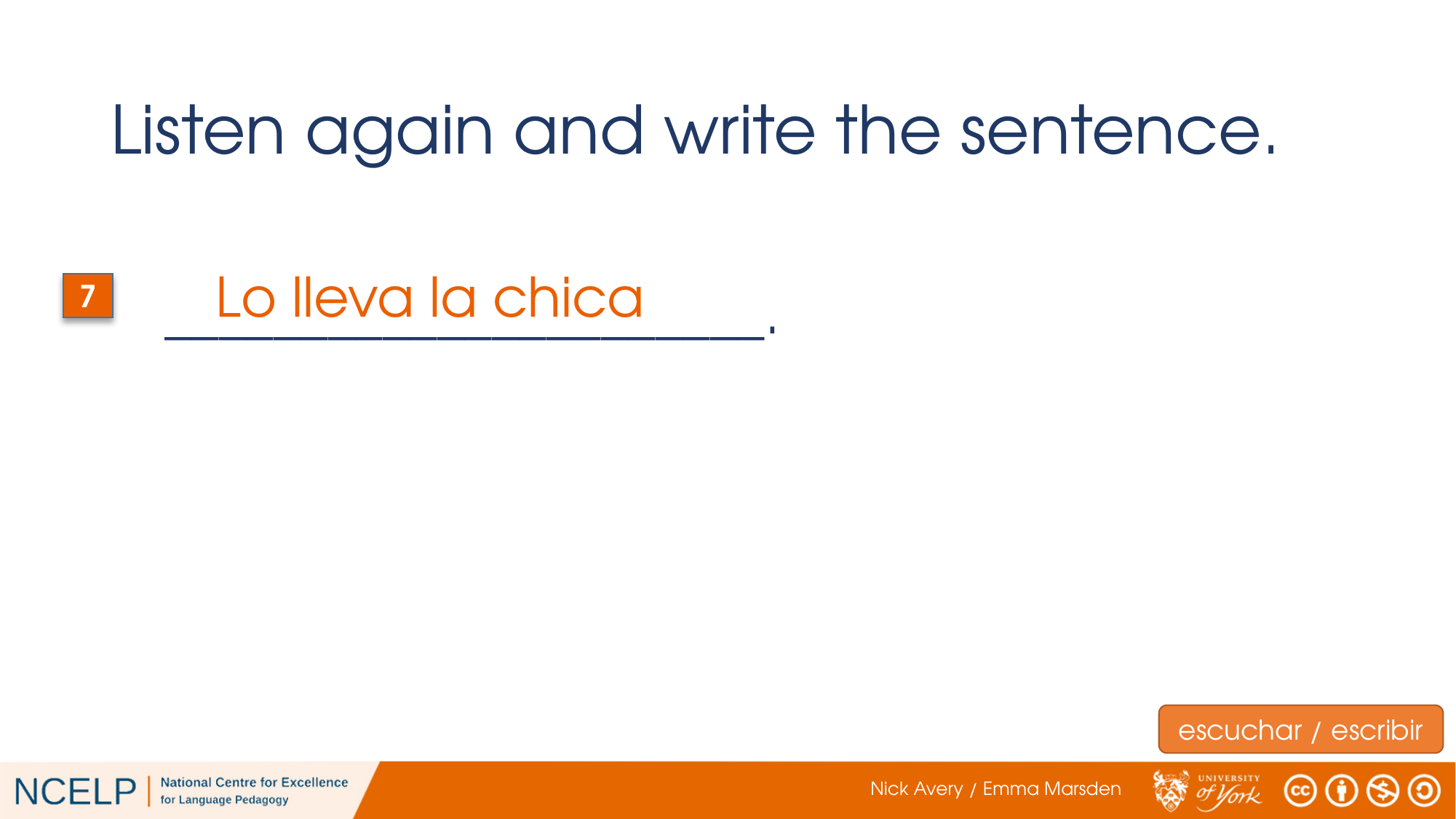

# Listen again and write the sentence.
Lo lleva la chica
7
  ______________________.
escuchar / escribir
Nick Avery / Emma Marsden